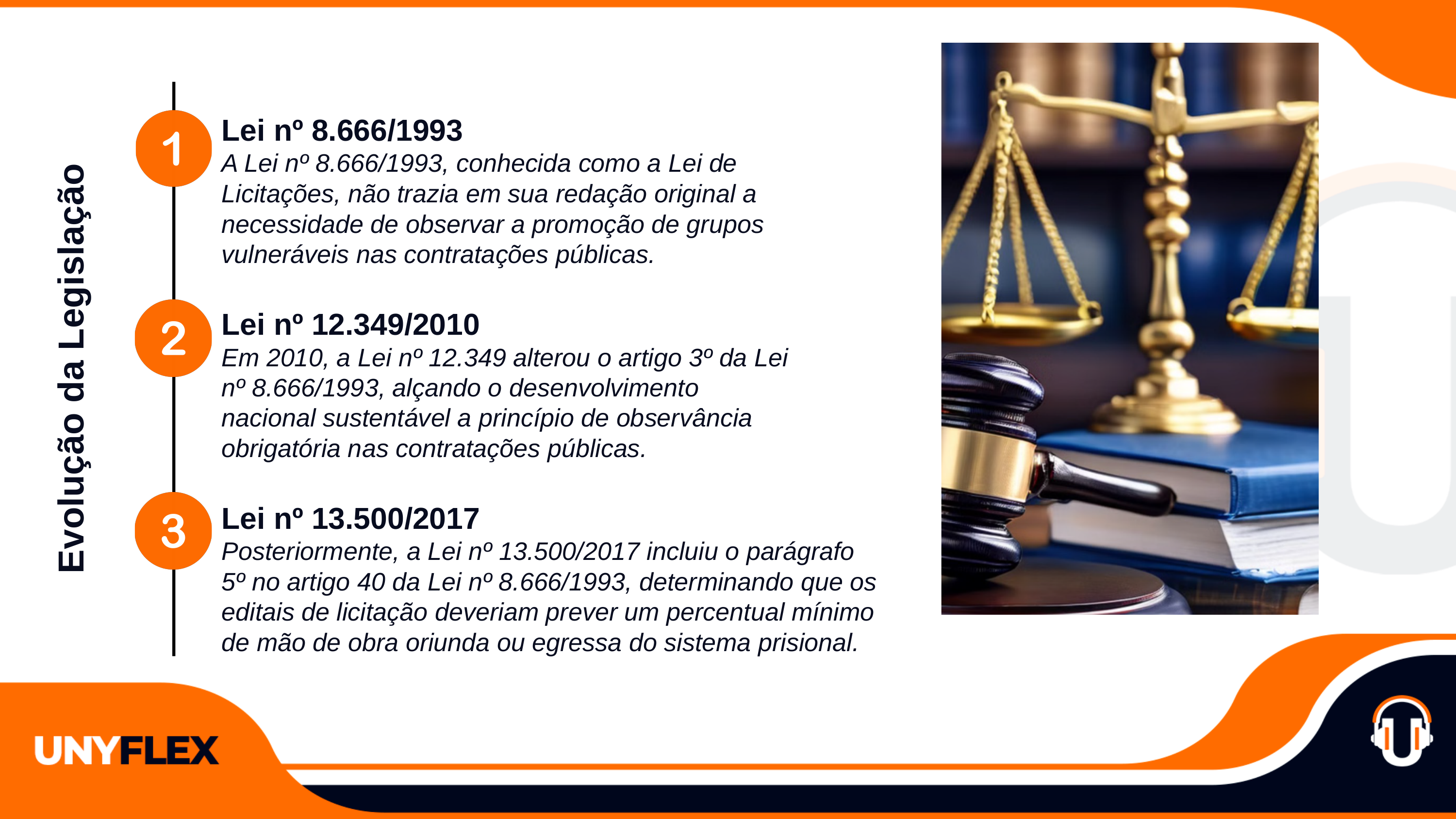

Lei nº 8.666/1993
A Lei nº 8.666/1993, conhecida como a Lei de
Licitações, não trazia em sua redação original a
necessidade de observar a promoção de grupos
vulneráveis nas contratações públicas.

Lei nº 12.349/2010
Em 2010, a Lei nº 12.349 alterou o artigo 3º da Lei
nº 8.666/1993, alçando o desenvolvimento
nacional sustentável a princípio de observância
obrigatória nas contratações públicas.

Lei nº 13.500/2017
Posteriormente, a Lei nº 13.500/2017 incluiu o parágrafo
5º no artigo 40 da Lei nº 8.666/1993, determinando que os
editais de licitação deveriam prever um percentual mínimo
de mão de obra oriunda ou egressa do sistema prisional.

Evolução da Legislação